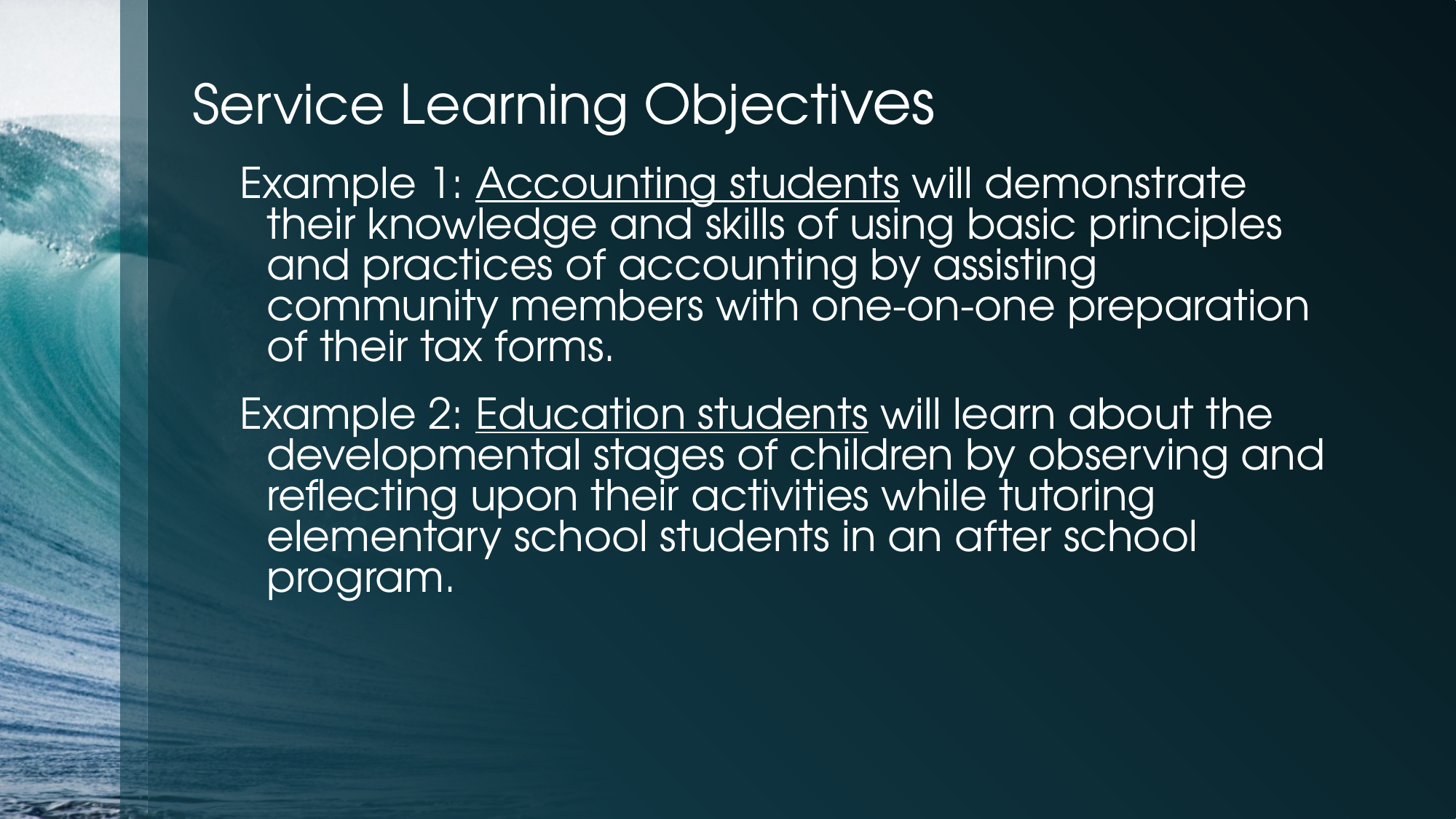

# Service Learning Objectives
Example 1: Accounting students will demonstrate their knowledge and skills of using basic principles and practices of accounting by assisting community members with one-on-one preparation of their tax forms.
Example 2: Education students will learn about the developmental stages of children by observing and reflecting upon their activities while tutoring elementary school students in an after school program.